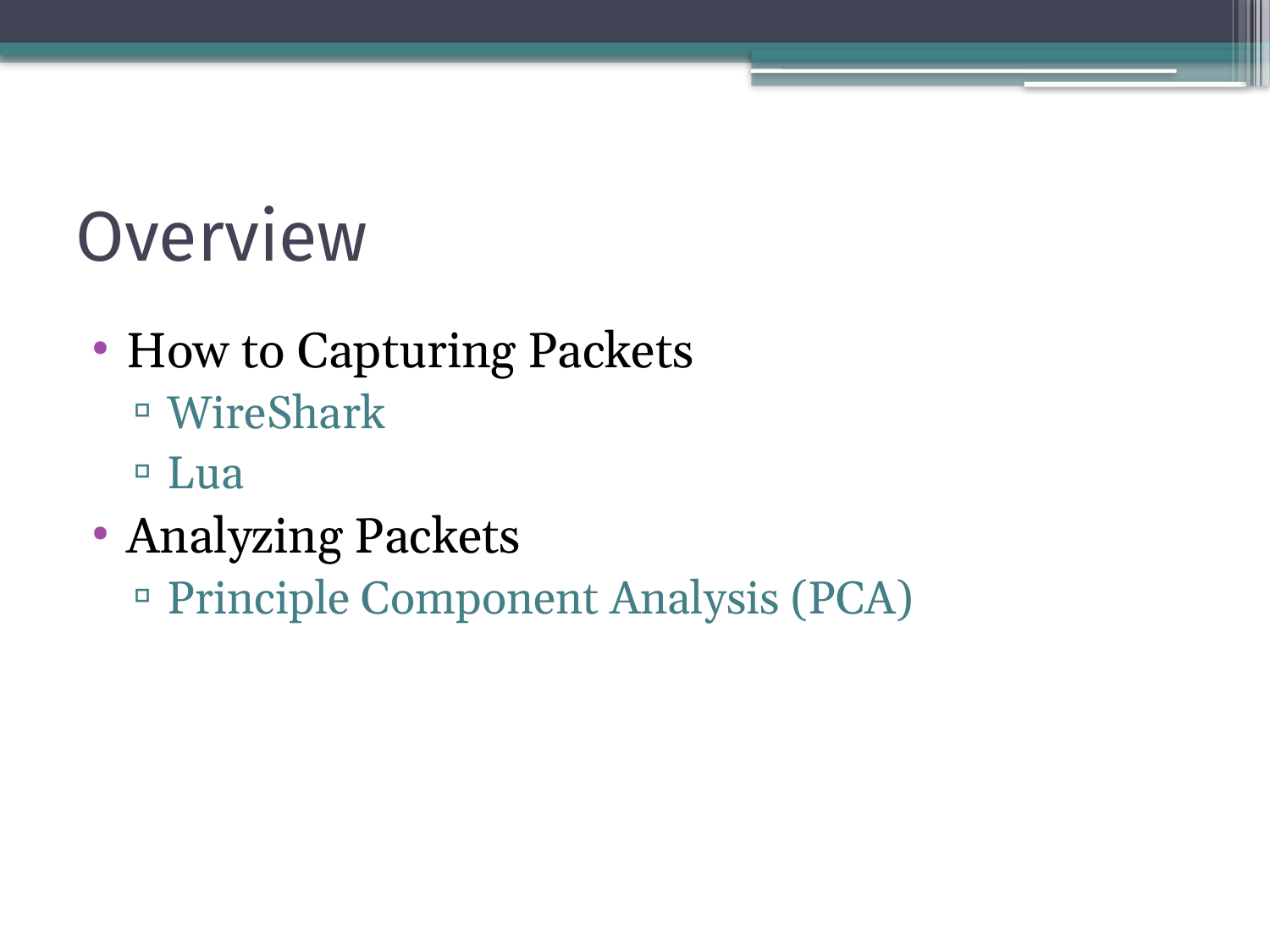

# Overview
How to Capturing Packets
WireShark
Lua
Analyzing Packets
Principle Component Analysis (PCA)